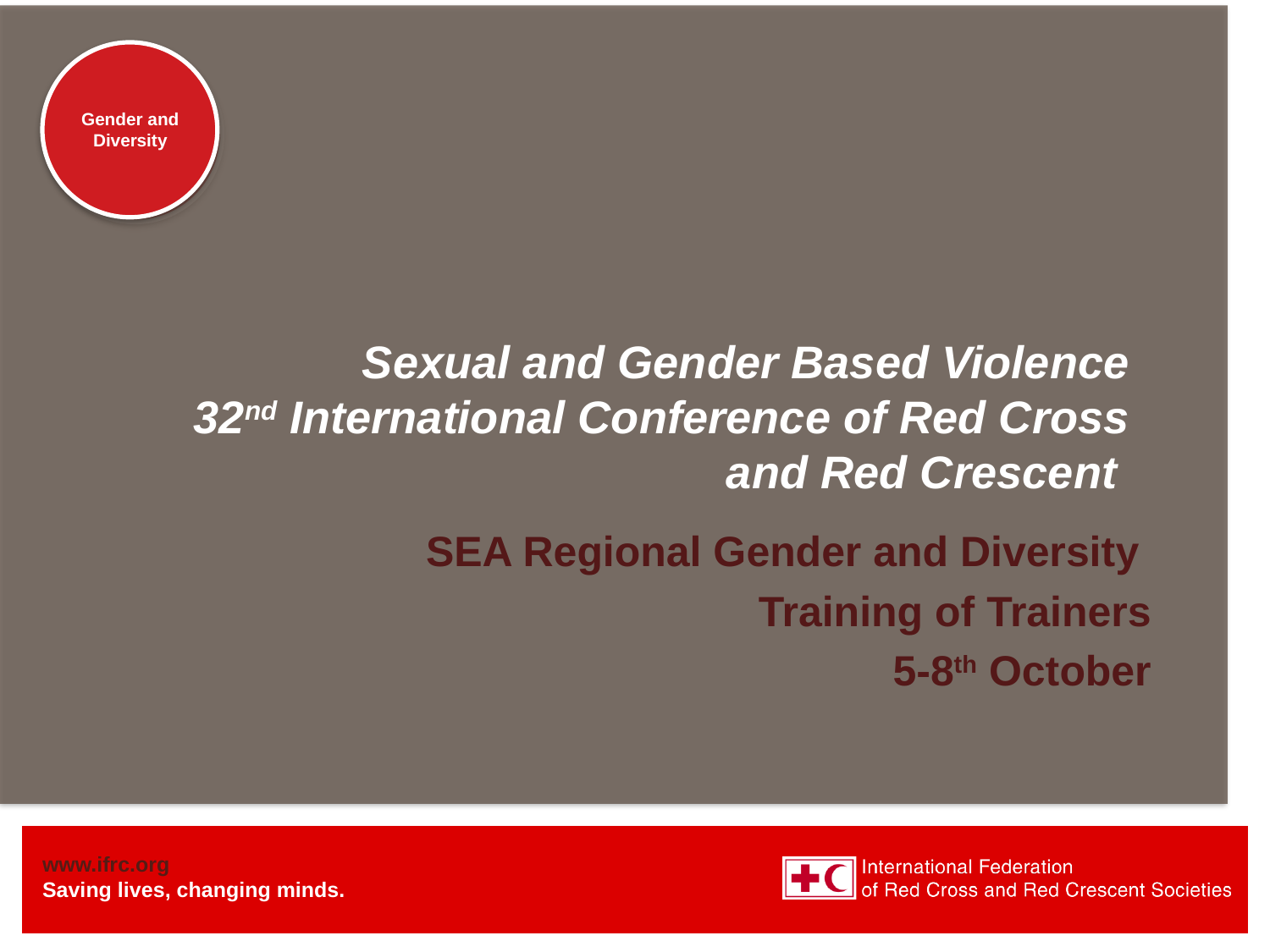

# Sexual and Gender Based Violence 32nd International Conference of Red Cross and Red Crescent
SEA Regional Gender and Diversity
Training of Trainers
5-8th October